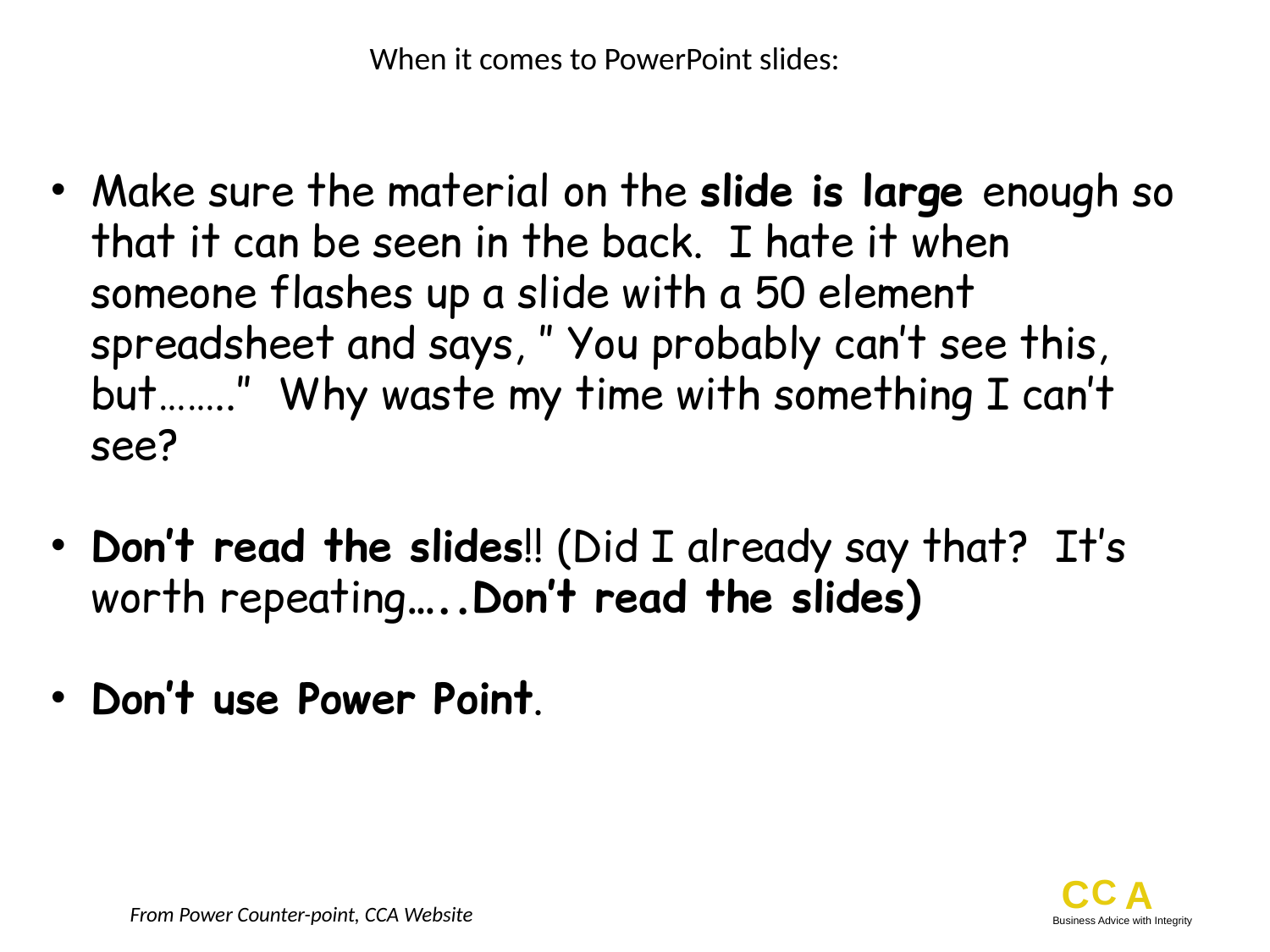

When it comes to PowerPoint slides:
Make sure the material on the slide is large enough so that it can be seen in the back.  I hate it when someone flashes up a slide with a 50 element spreadsheet and says, ” You probably can’t see this, but……..”  Why waste my time with something I can’t see?

Don’t read the slides!! (Did I already say that?  It’s worth repeating…..Don’t read the slides)

Don’t use Power Point.
From Power Counter-point, CCA Website